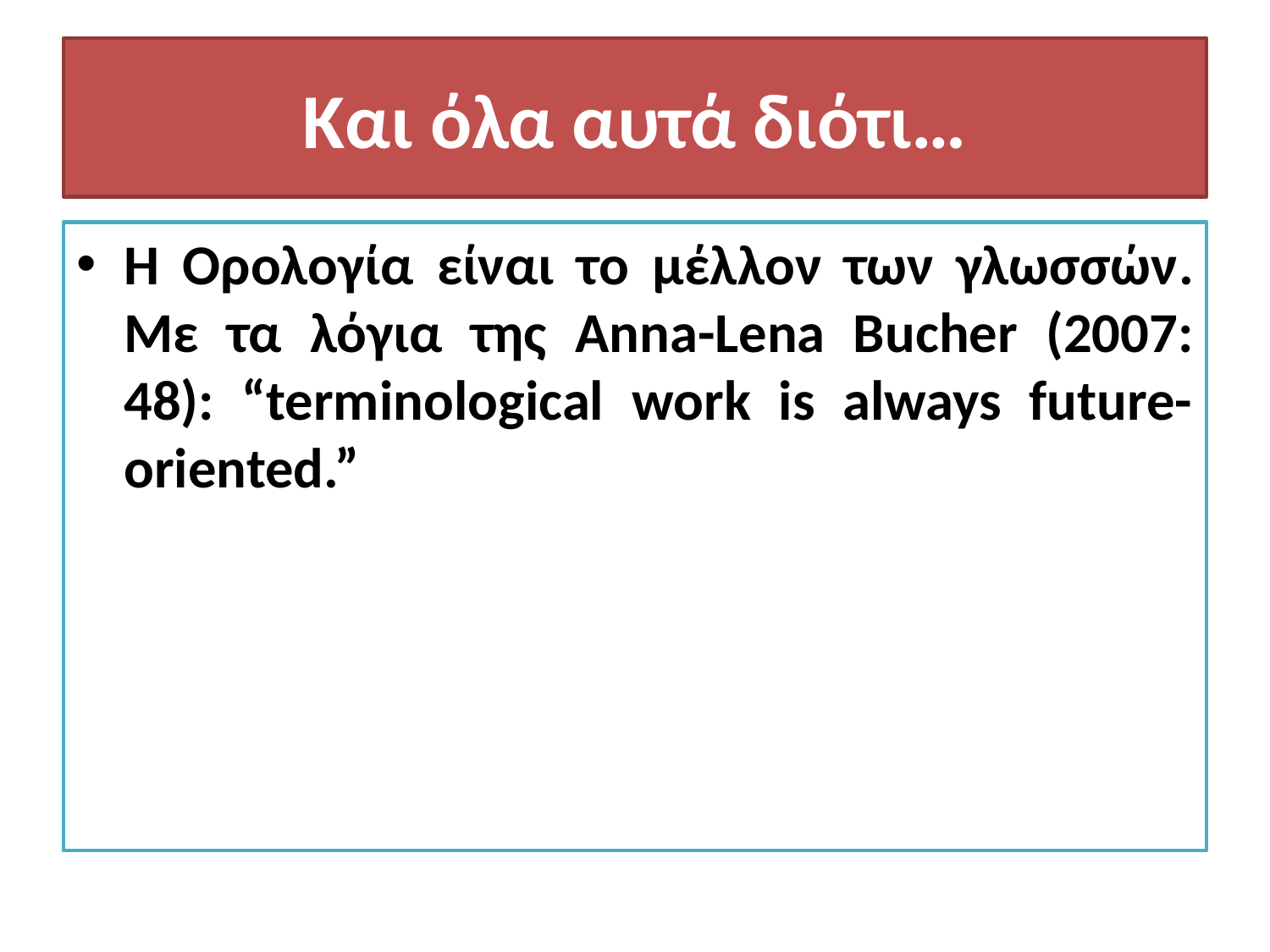

# Και όλα αυτά διότι…
Η Ορολογία είναι το μέλλον των γλωσσών. Με τα λόγια της Anna-Lena Bucher (2007: 48): “terminological work is always future-oriented.”